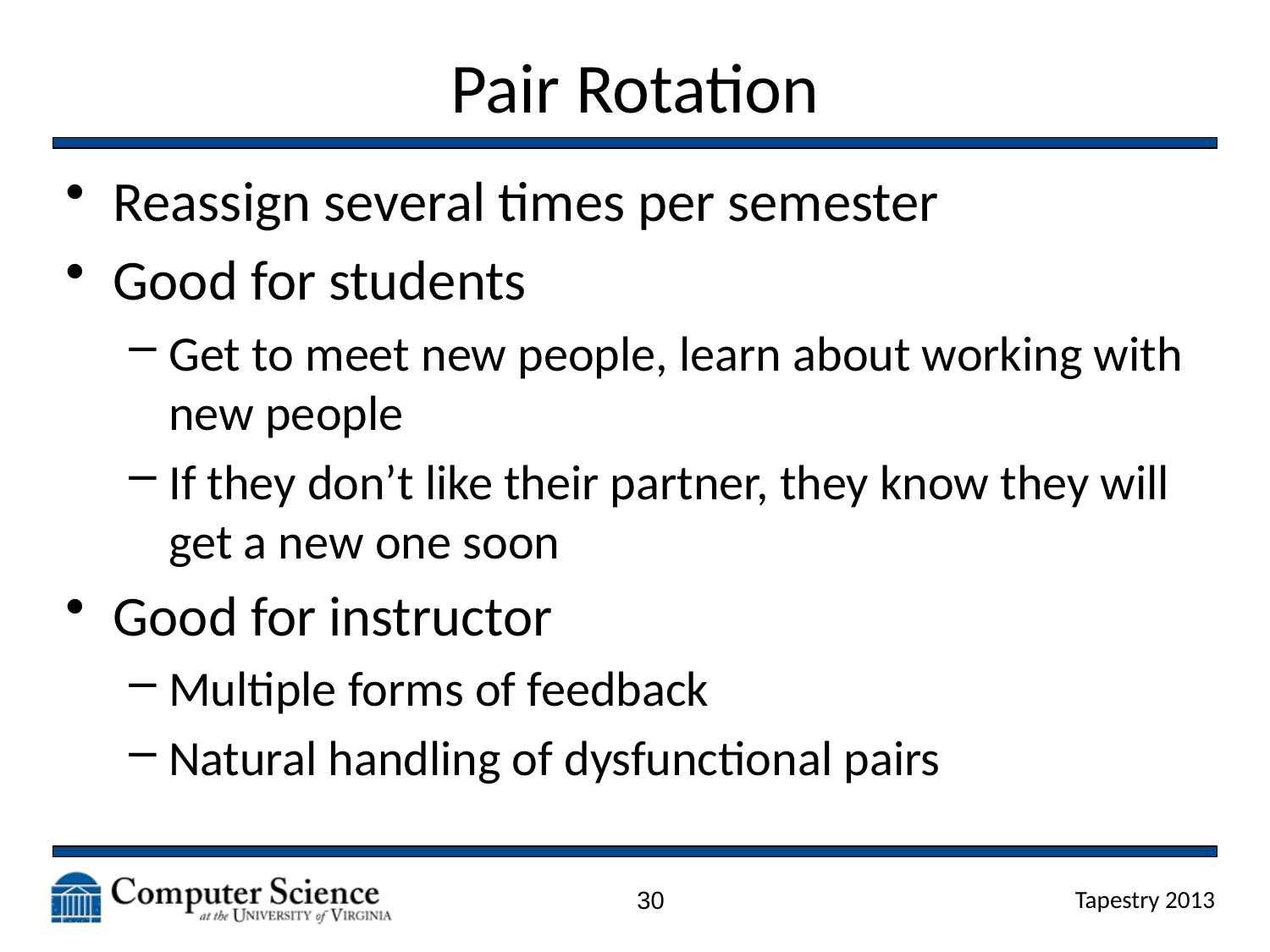

# Pair Rotation
Reassign several times per semester
Good for students
Get to meet new people, learn about working with new people
If they don’t like their partner, they know they will get a new one soon
Good for instructor
Multiple forms of feedback
Natural handling of dysfunctional pairs
30